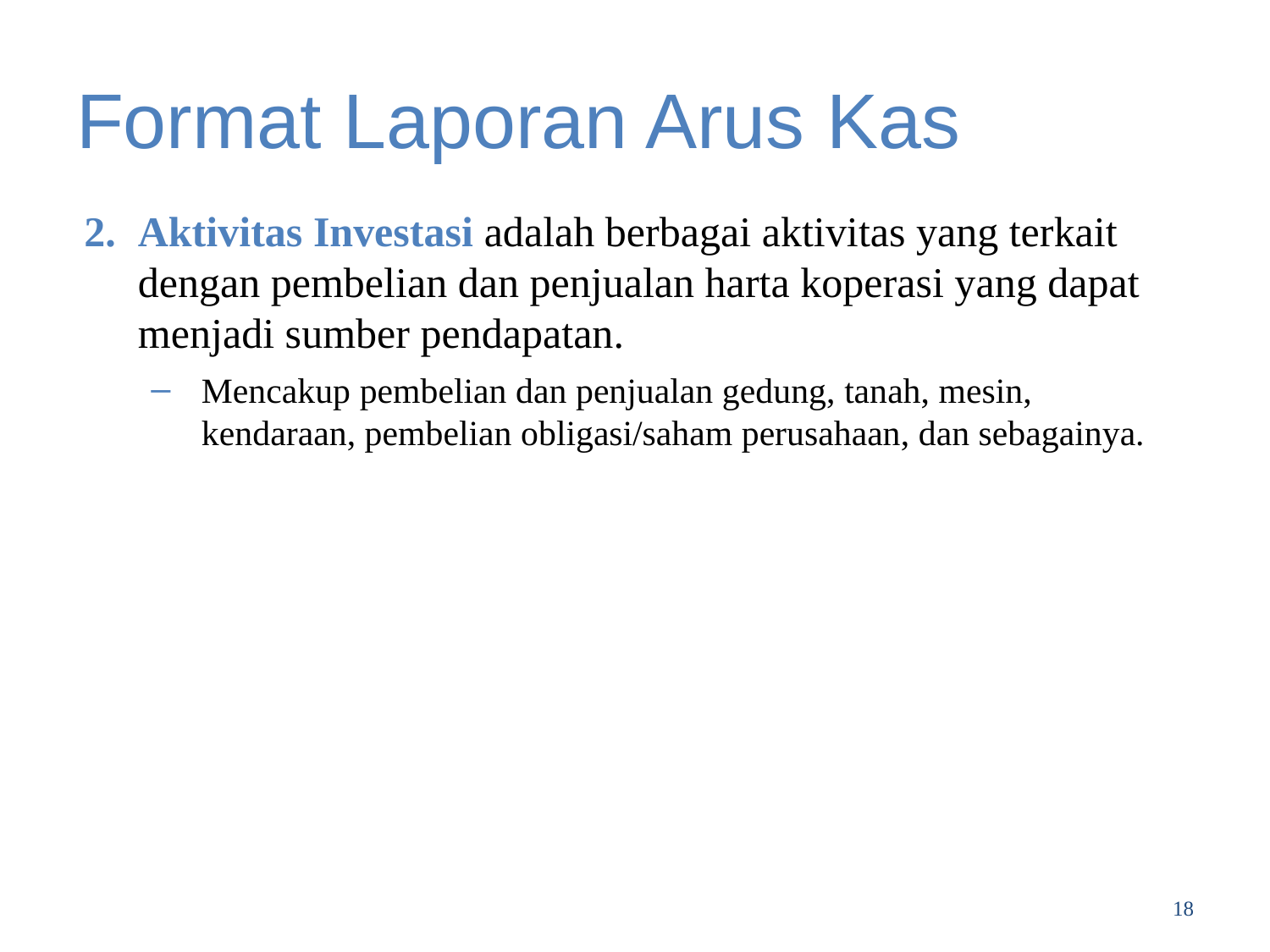

# Format Laporan Arus Kas
Aktivitas Investasi adalah berbagai aktivitas yang terkait dengan pembelian dan penjualan harta koperasi yang dapat menjadi sumber pendapatan.
Mencakup pembelian dan penjualan gedung, tanah, mesin, kendaraan, pembelian obligasi/saham perusahaan, dan sebagainya.
18